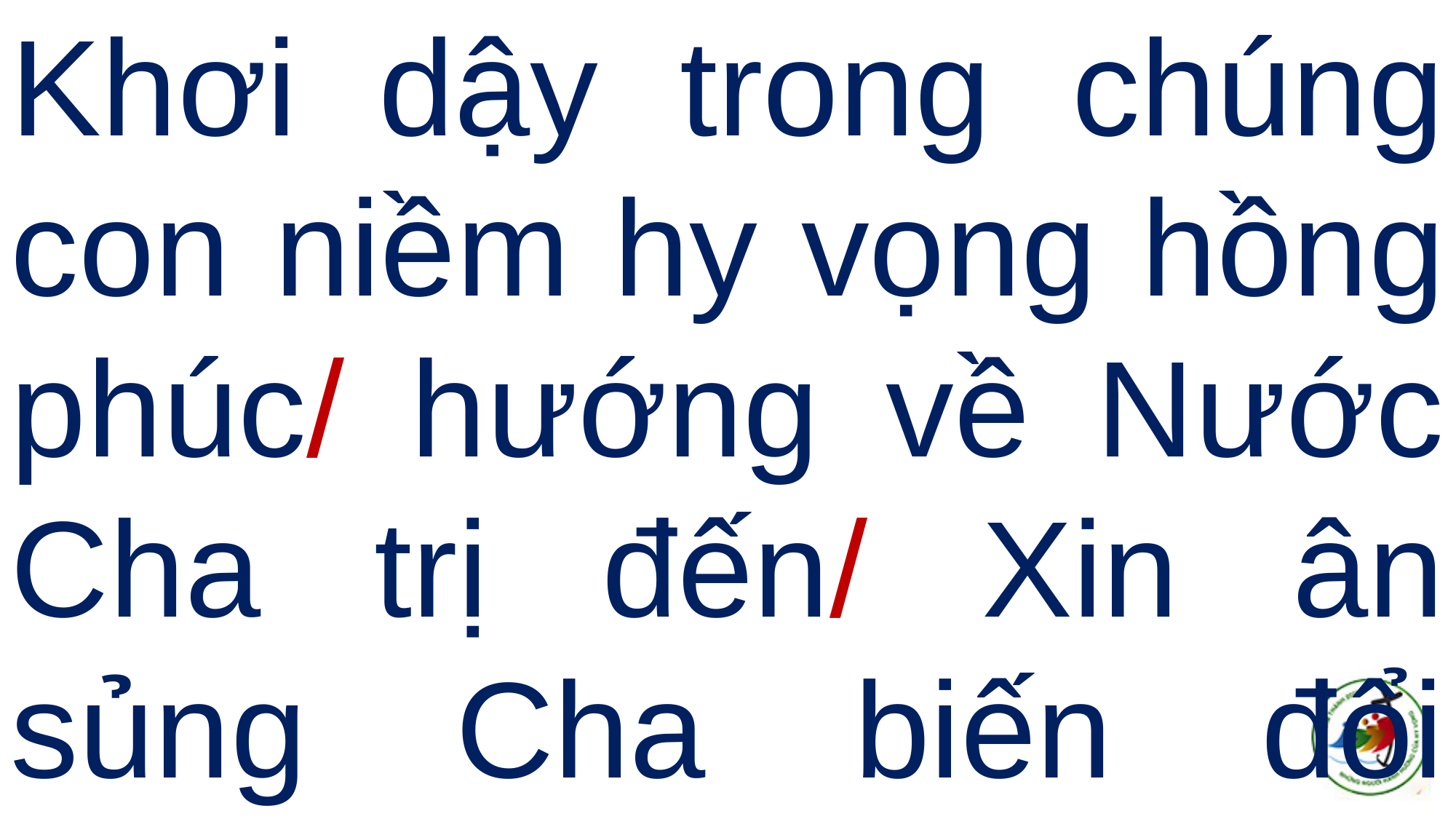

Khơi dậy trong chúng con niềm hy vọng hồng phúc/ hướng về Nước Cha trị đến/ Xin ân sủng Cha biến đổi chúng con/